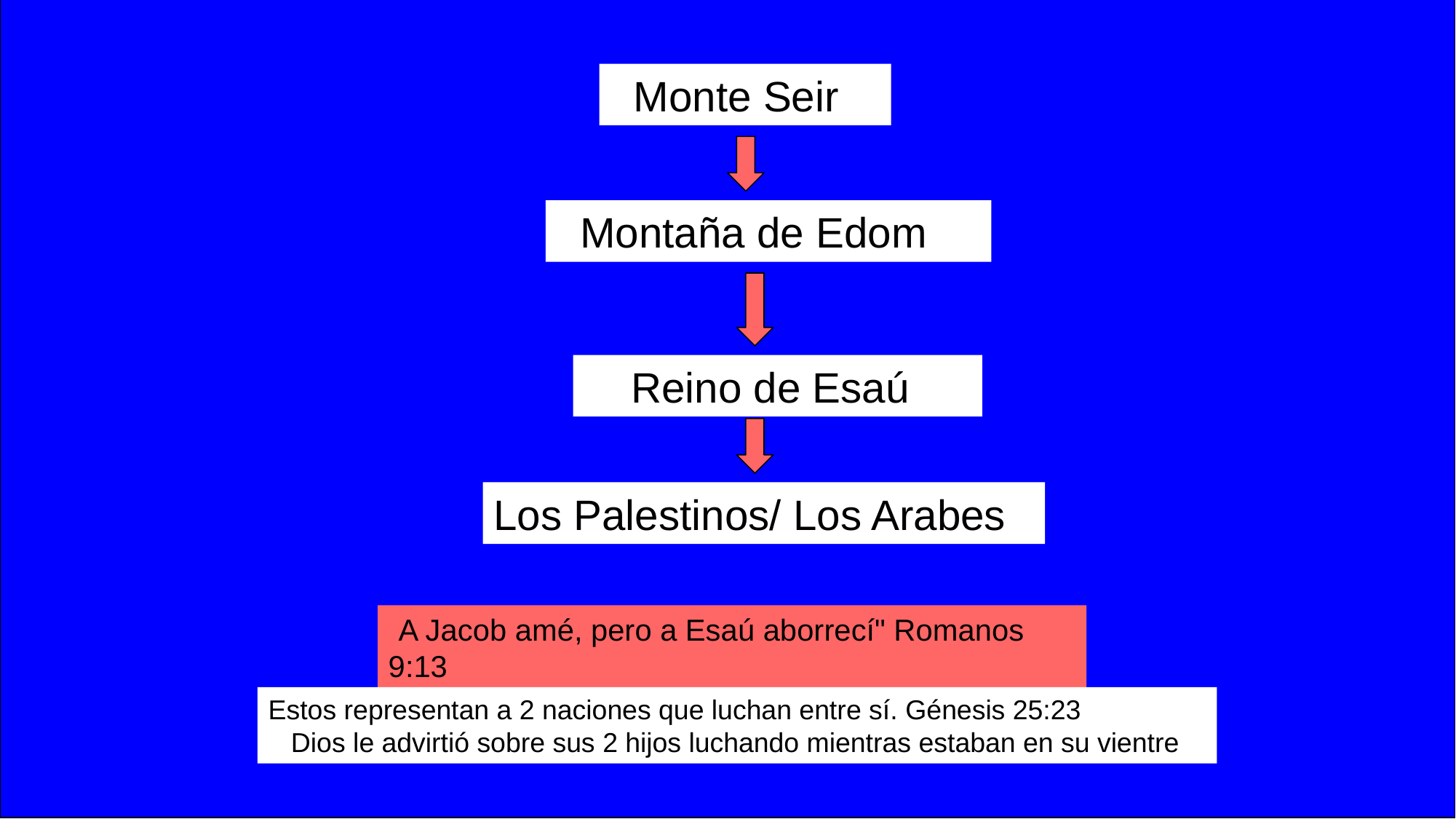

Monte Seir

  Montaña de Edom

    Reino de Esaú

Los Palestinos/ Los Arabes
“A Jacob amé, pero a Esaú aborrecí" Romanos 9:13
Estos representan a 2 naciones que luchan entre sí. Génesis 25:23
   Dios le advirtió sobre sus 2 hijos luchando mientras estaban en su vientre